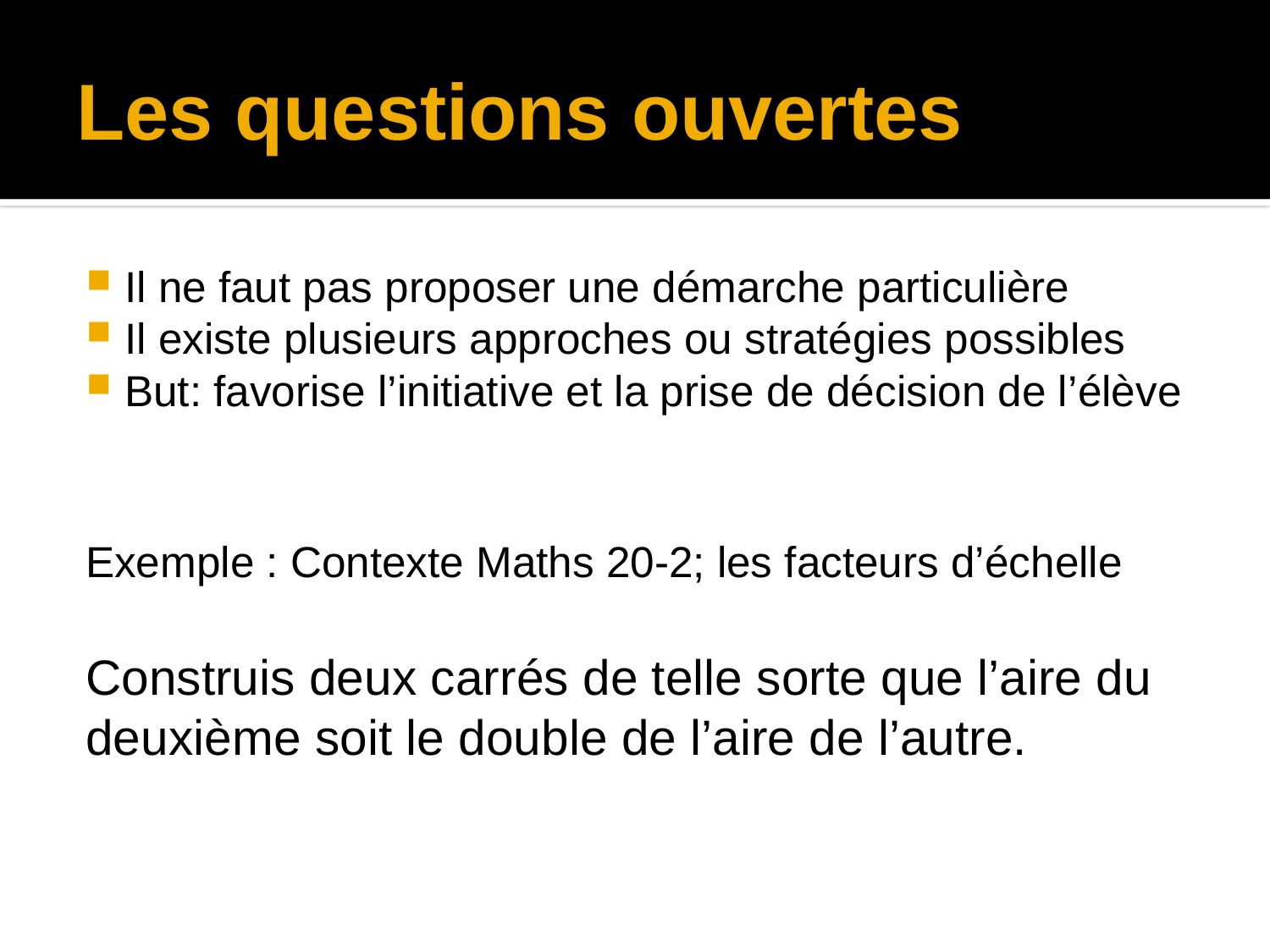

# Les questions ouvertes
Il ne faut pas proposer une démarche particulière
Il existe plusieurs approches ou stratégies possibles
But: favorise l’initiative et la prise de décision de l’élève

Exemple : Contexte Maths 20-2; les facteurs d’échelle

Construis deux carrés de telle sorte que l’aire du deuxième soit le double de l’aire de l’autre.